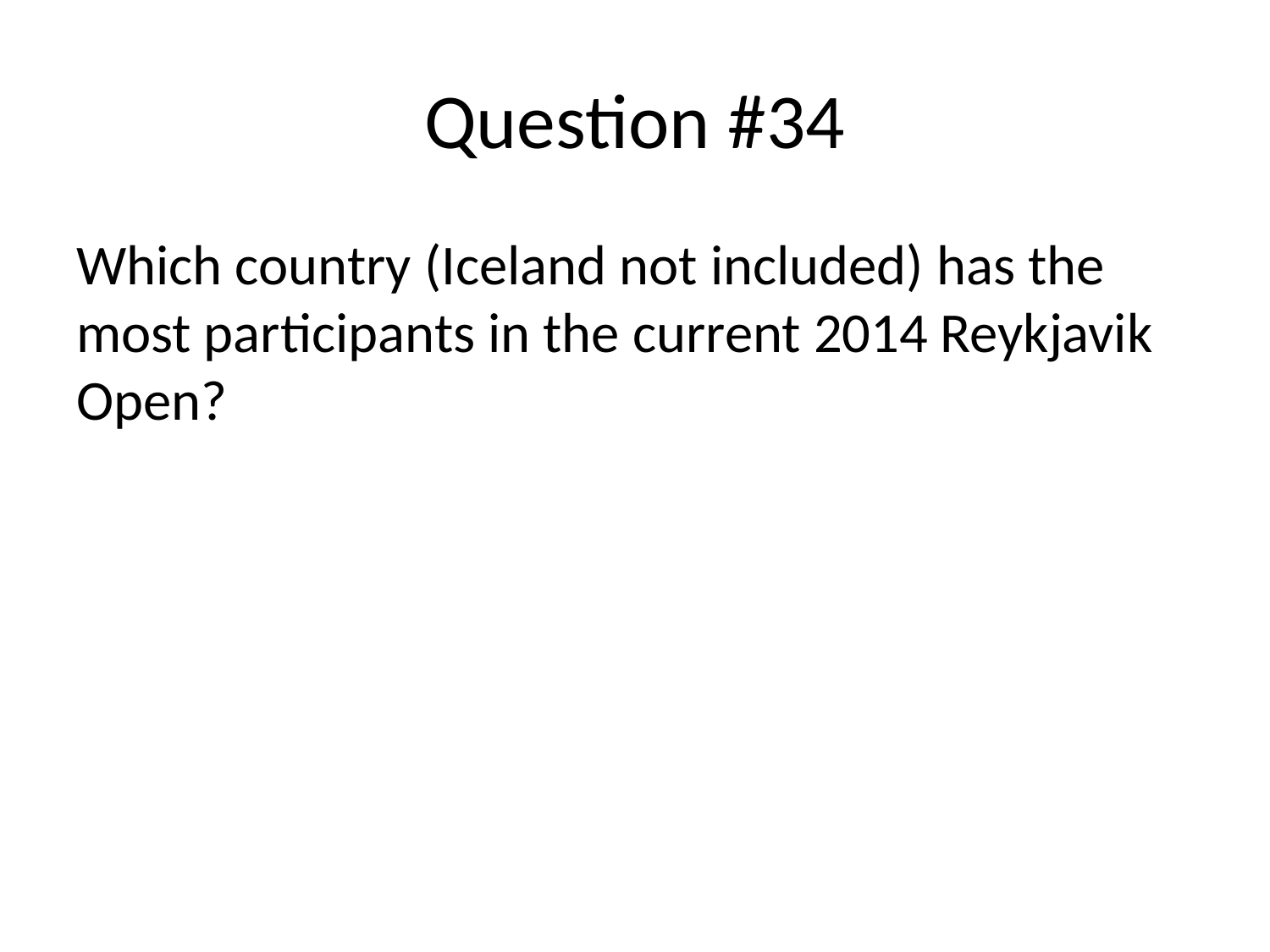

# Question #34
Which country (Iceland not included) has the most participants in the current 2014 Reykjavik Open?